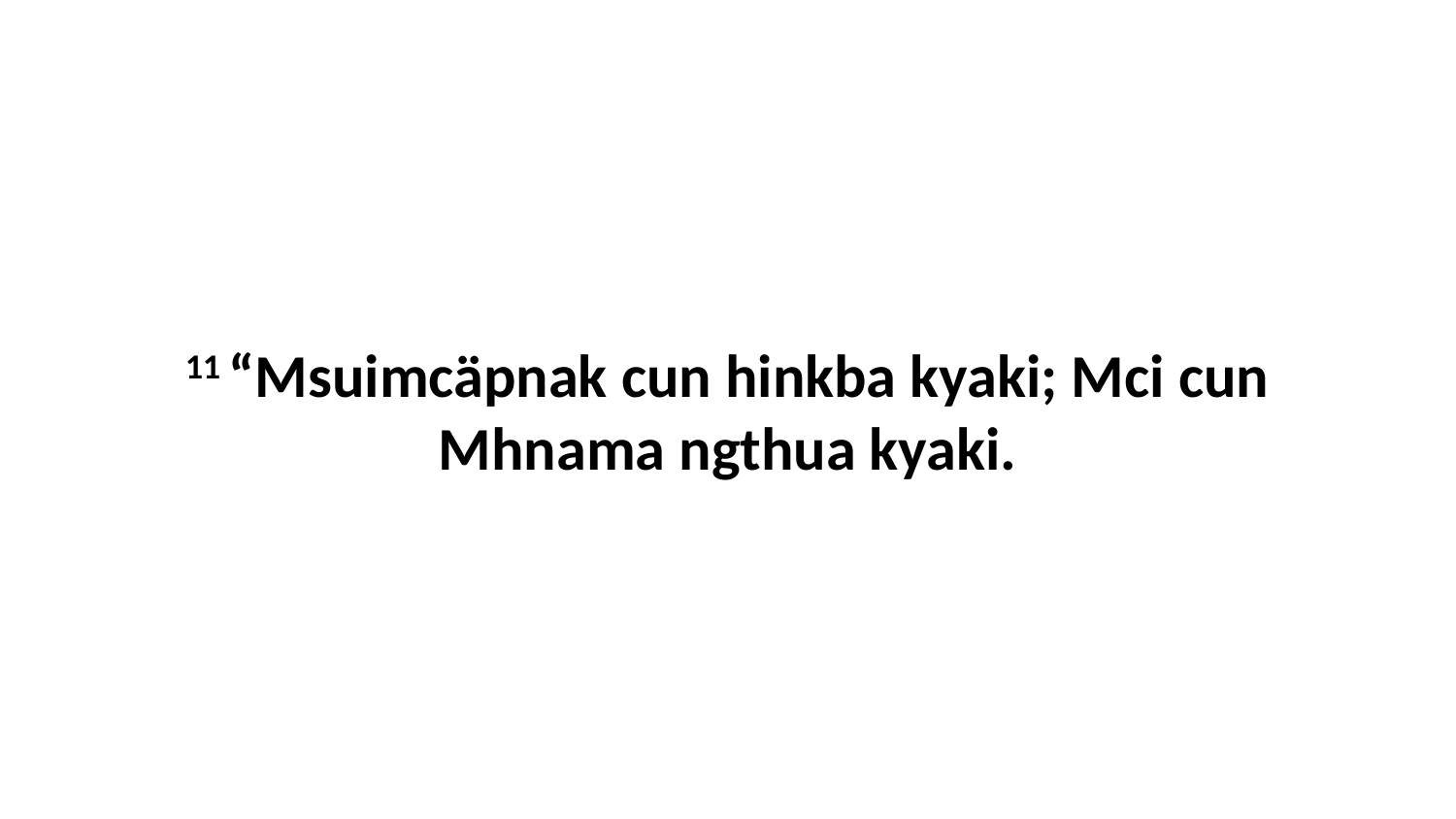

11 “Msuimcäpnak cun hinkba kyaki; Mci cun Mhnama ngthua kyaki.